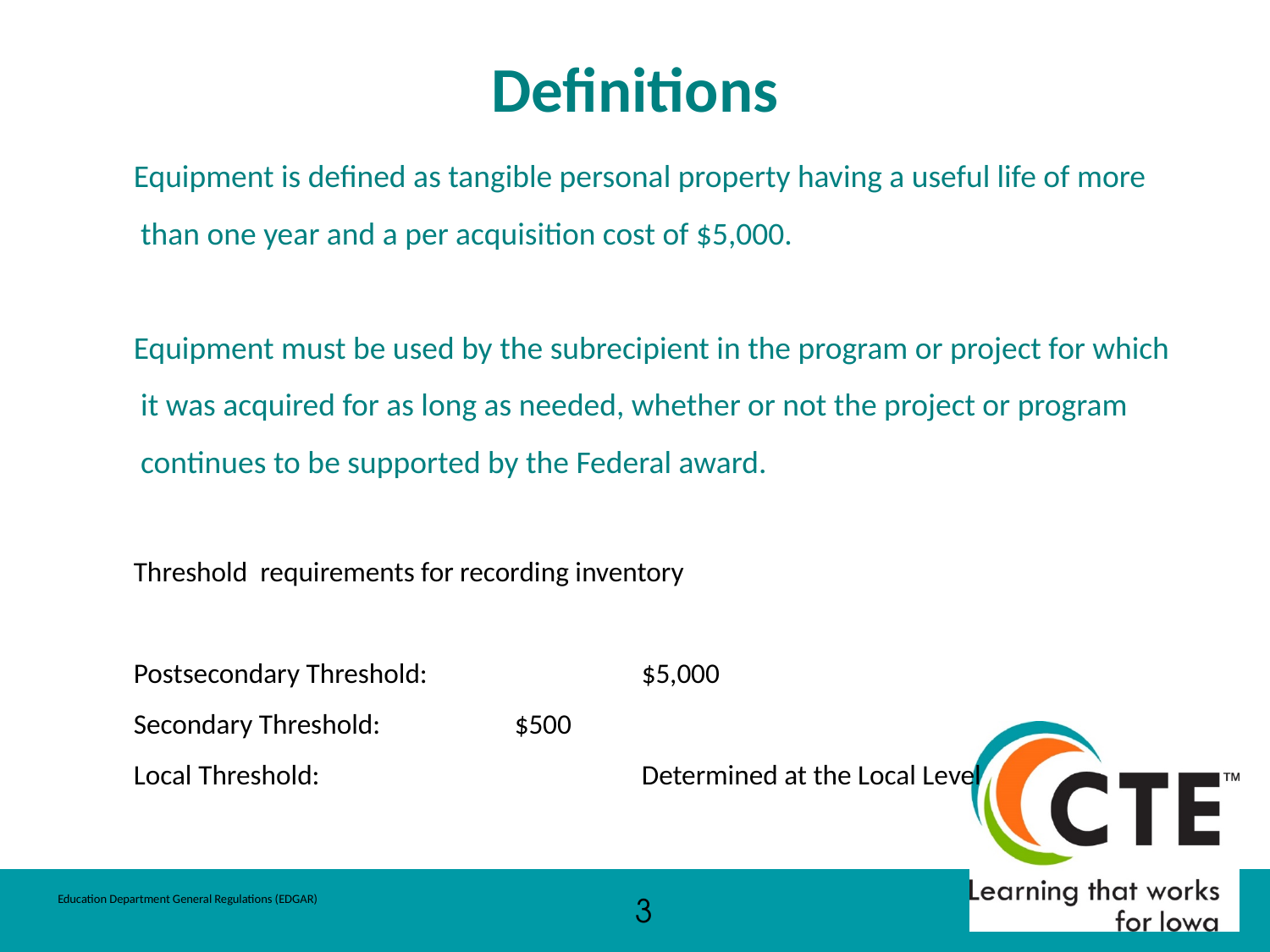

# Definitions
Equipment is defined as tangible personal property having a useful life of more than one year and a per acquisition cost of $5,000.

Equipment must be used by the subrecipient in the program or project for which it was acquired for as long as needed, whether or not the project or program continues to be supported by the Federal award.

Threshold  requirements for recording inventory

Postsecondary Threshold:		$5,000
Secondary Threshold:		$500
Local Threshold: 			Determined at the Local Level

Education Department General Regulations (EDGAR)
3